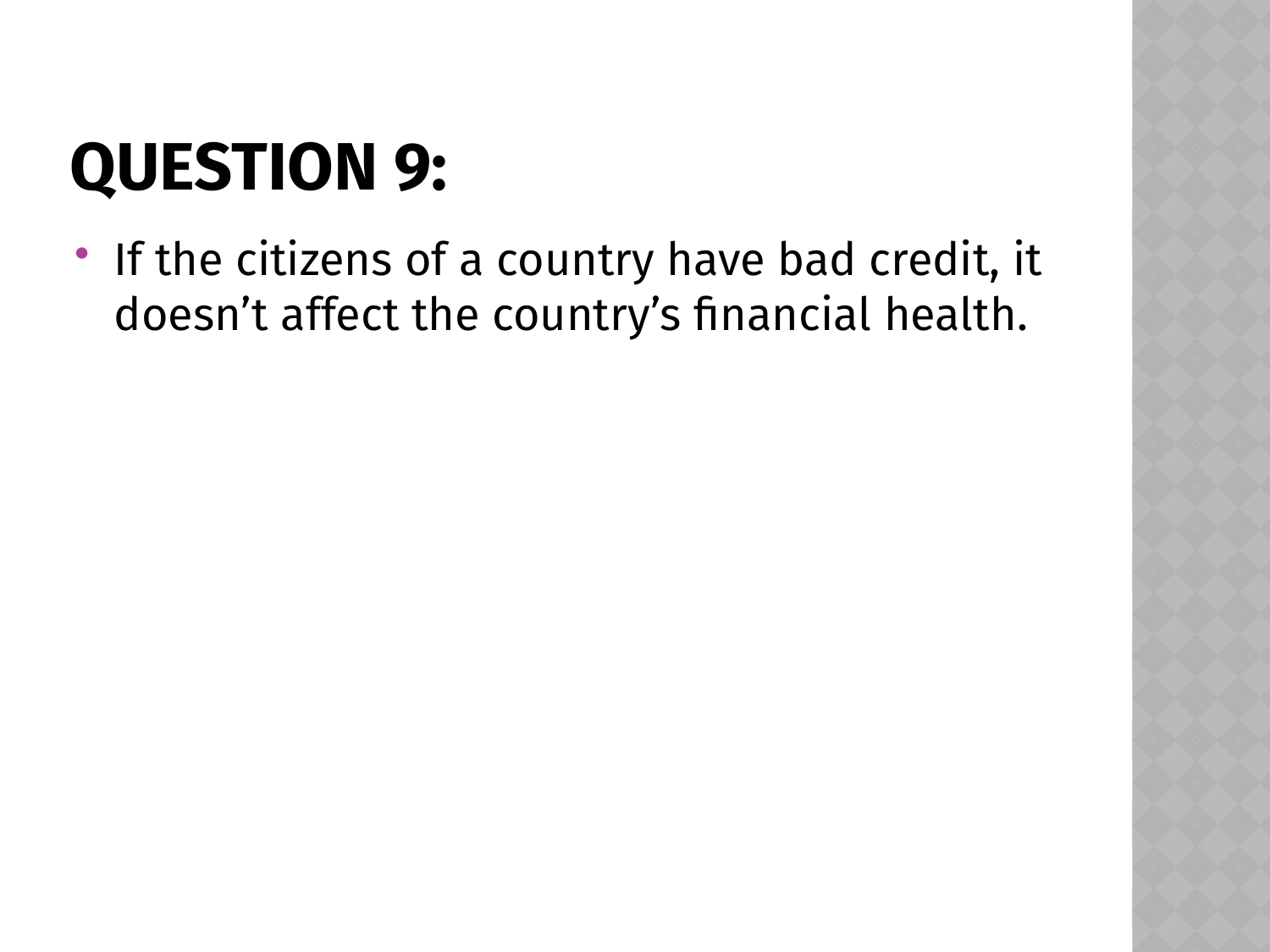

# Question 9:
If the citizens of a country have bad credit, it doesn’t affect the country’s financial health.